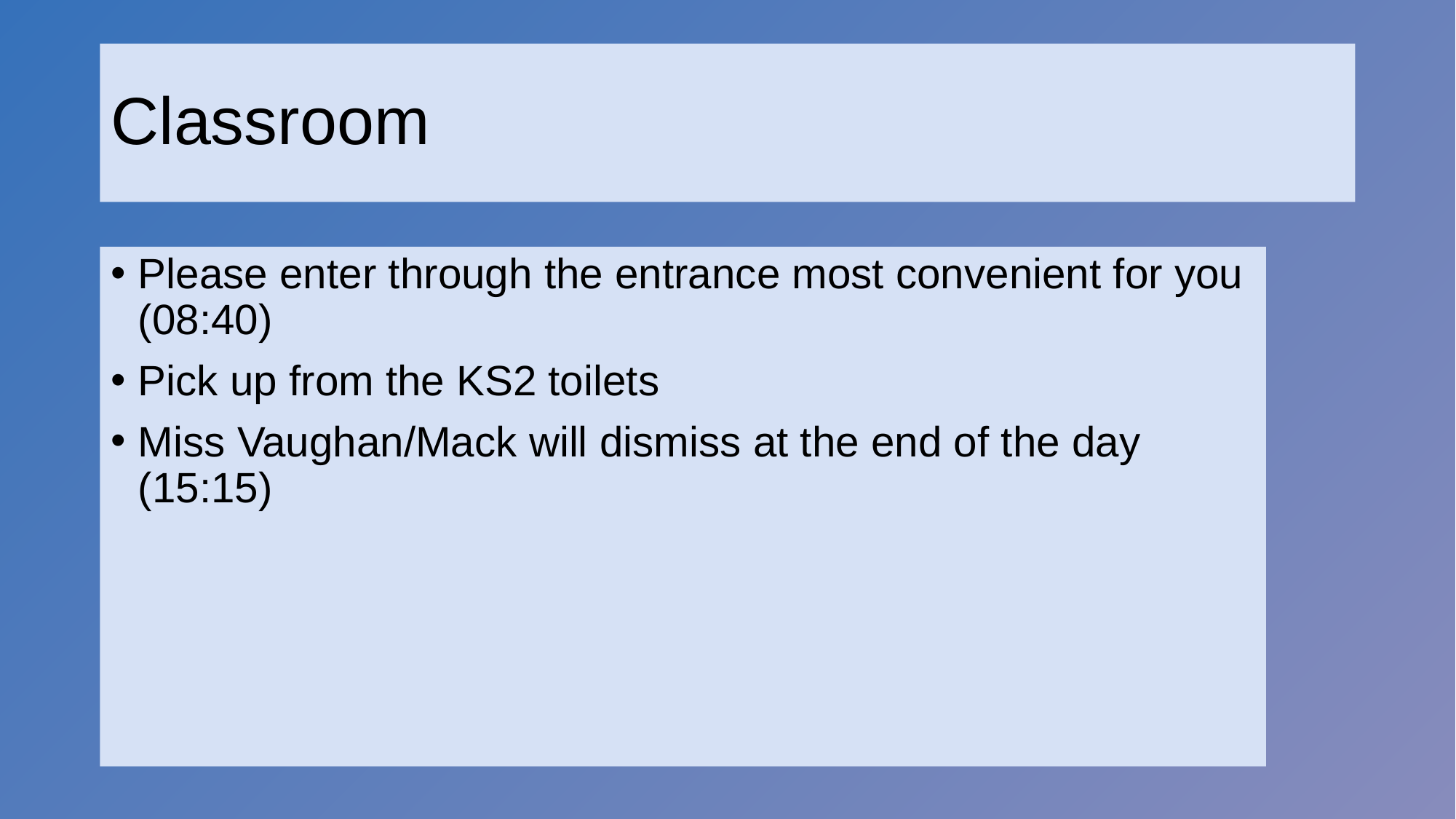

# Classroom
Please enter through the entrance most convenient for you (08:40)
Pick up from the KS2 toilets
Miss Vaughan/Mack will dismiss at the end of the day (15:15)